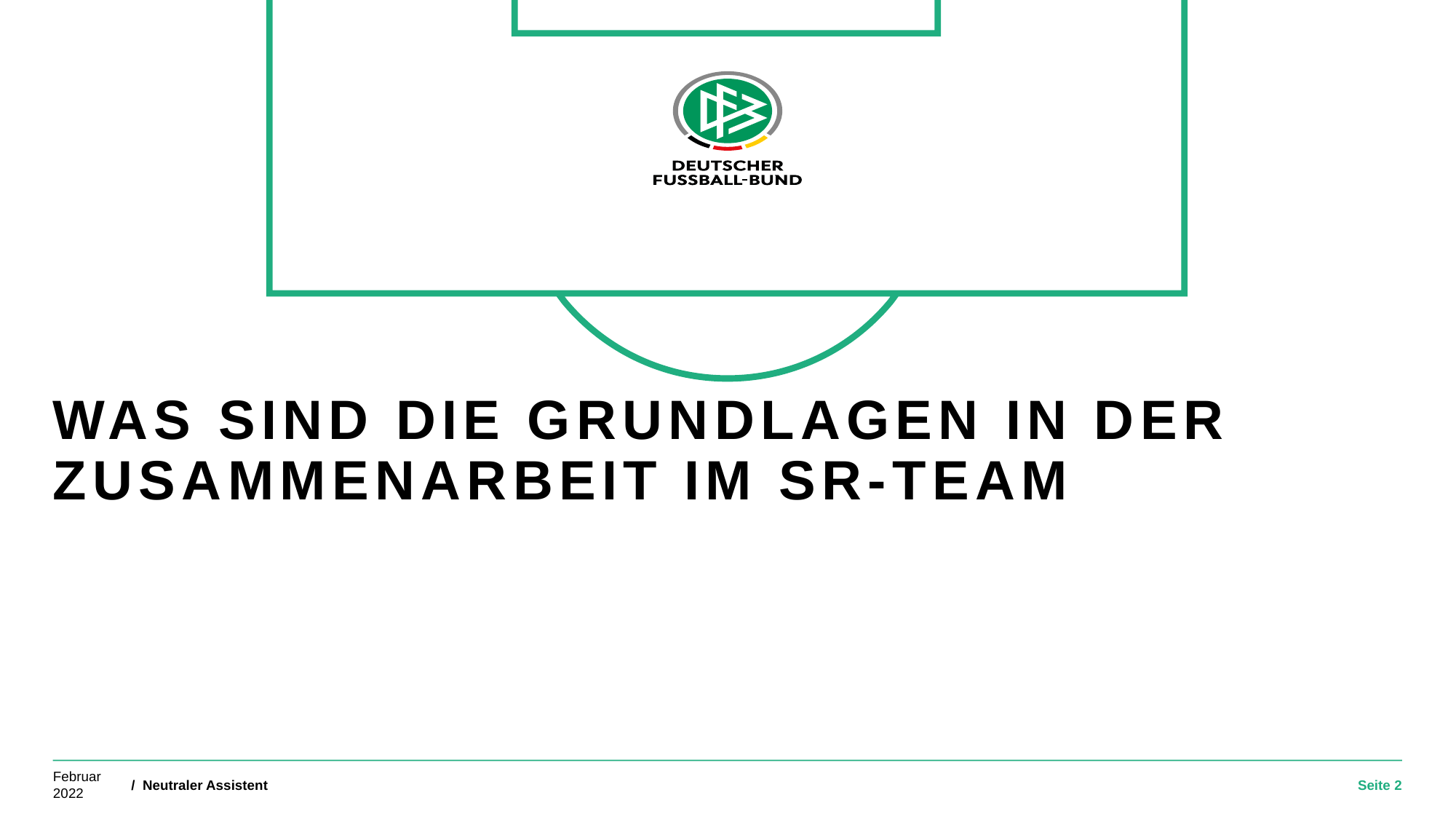

Was sind die Grundlagen in der Zusammenarbeit im SR-Team
Februar 2022
/  Neutraler Assistent
Seite 2